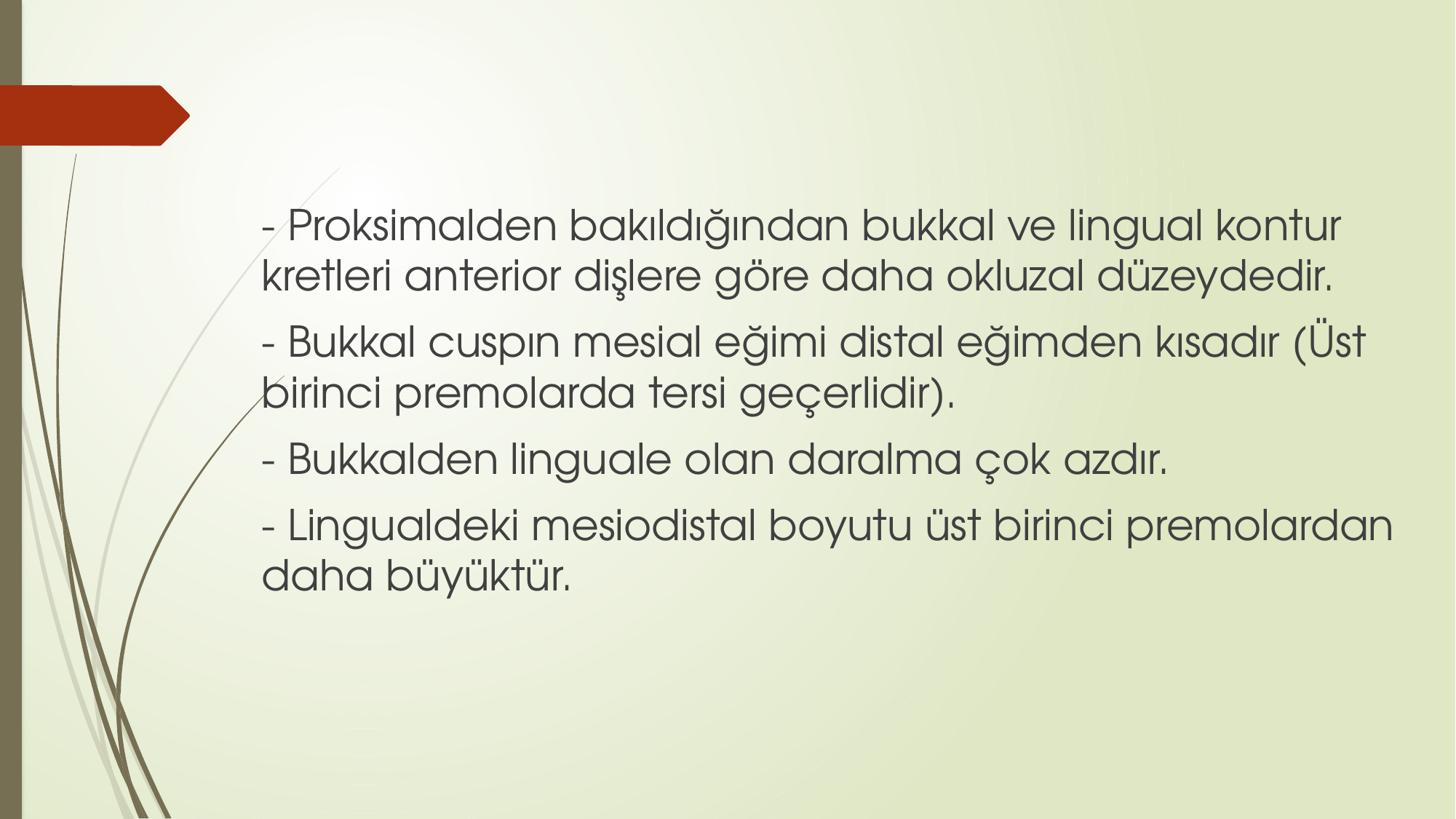

- Proksimalden bakıldığından bukkal ve lingual kontur kretleri anterior dişlere göre daha okluzal düzeydedir.
- Bukkal cuspın mesial eğimi distal eğimden kısadır (Üst birinci premolarda tersi geçerlidir).
- Bukkalden linguale olan daralma çok azdır.
- Lingualdeki mesiodistal boyutu üst birinci premolardan daha büyüktür.